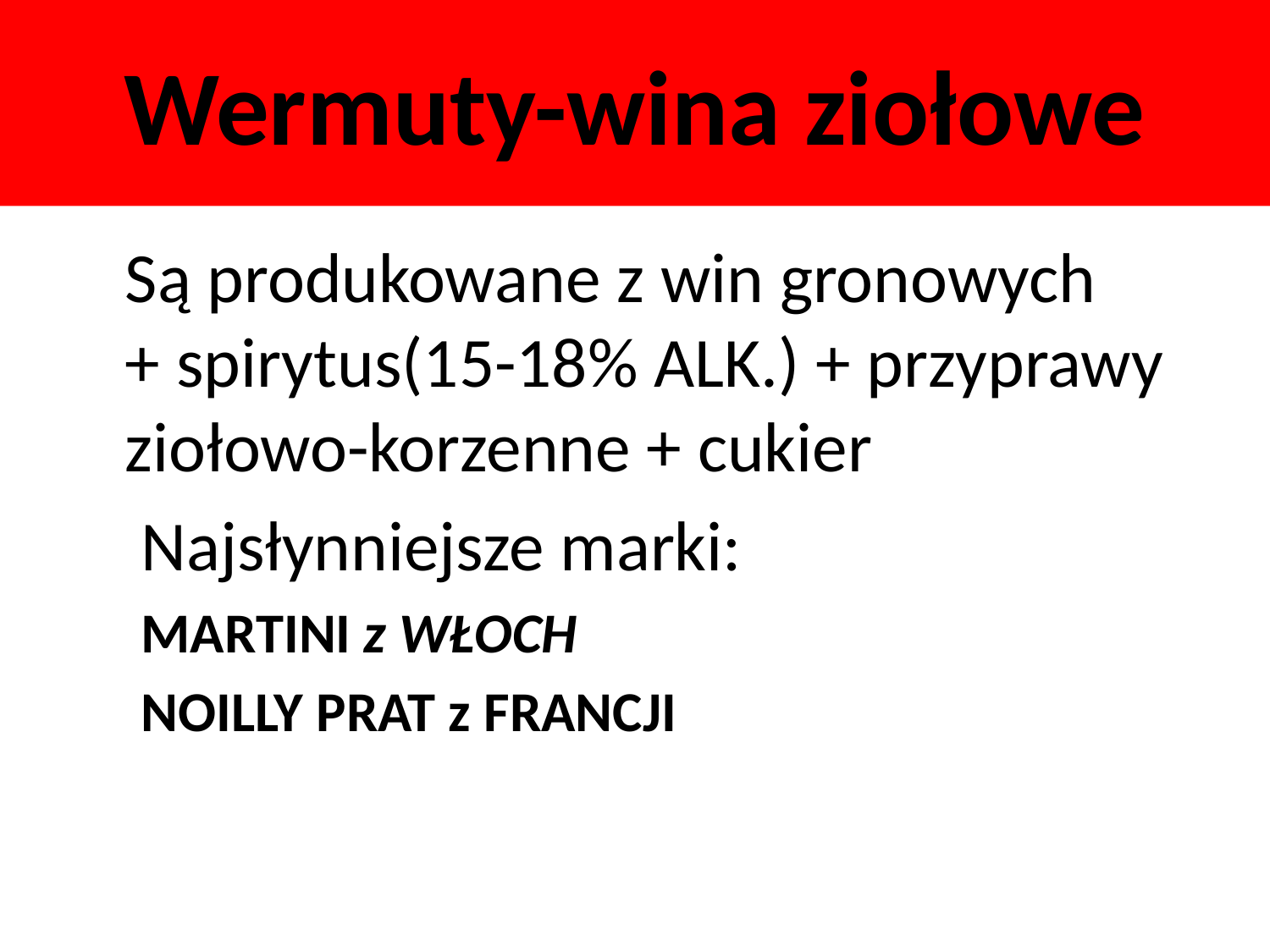

# Wermuty-wina ziołowe
   Są produkowane z win gronowych      + spirytus(15-18% ALK.) + przyprawy ziołowo-korzenne + cukier
    Najsłynniejsze marki:
     MARTINI z WŁOCH
     NOILLY PRAT z FRANCJI